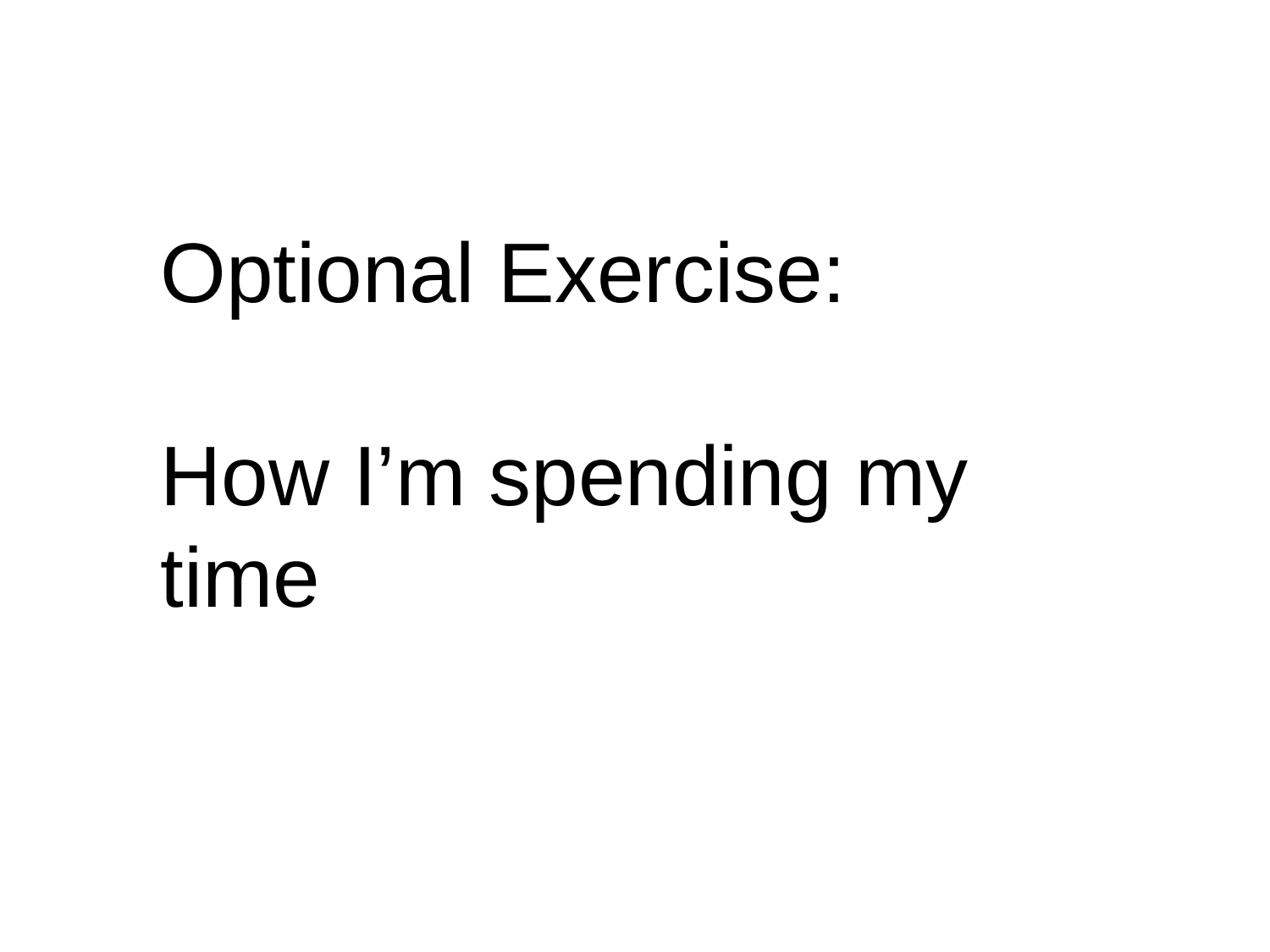

Optional Exercise:

How I’m spending my time